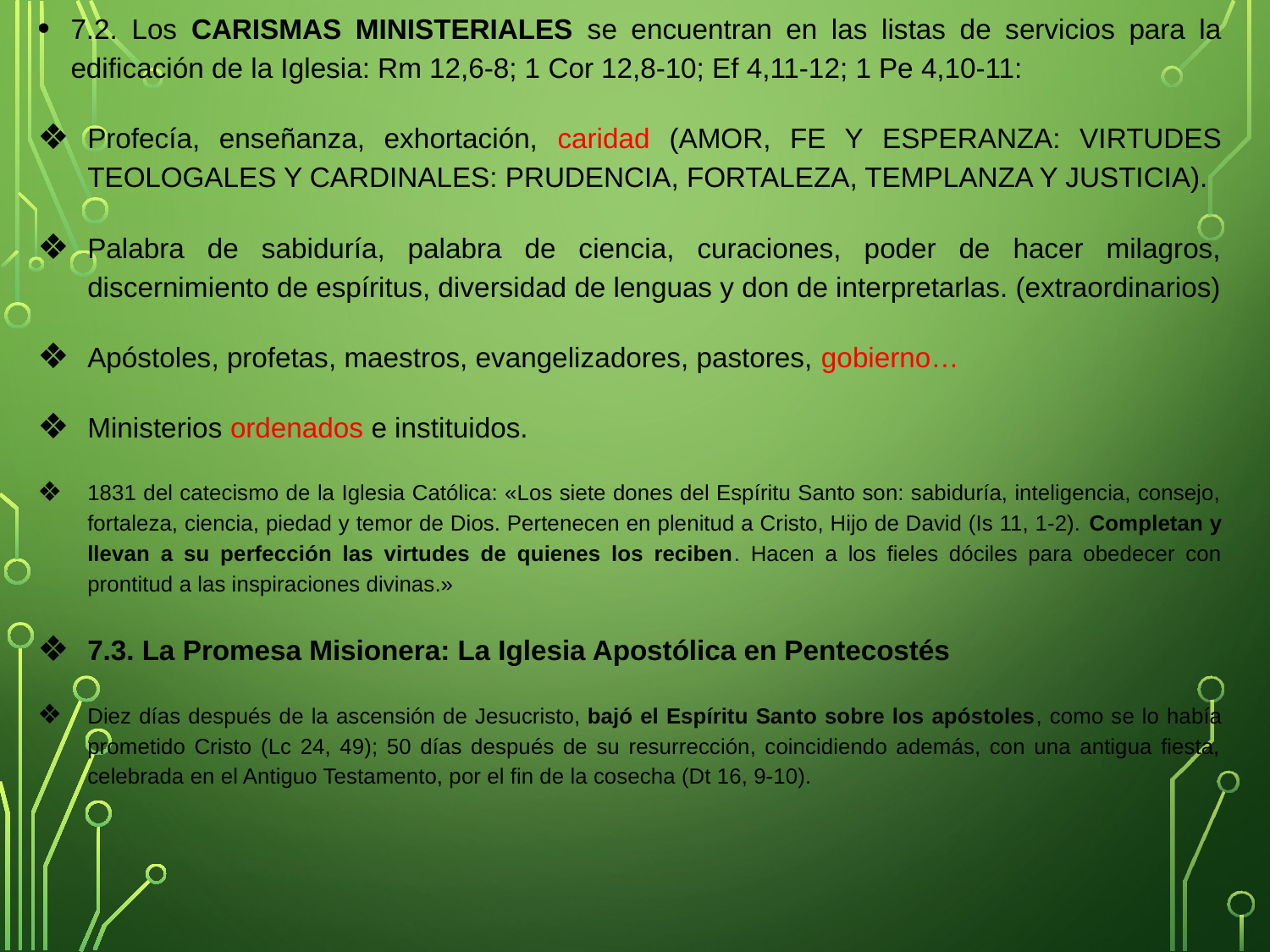

7.2. Los CARISMAS MINISTERIALES se encuentran en las listas de servicios para la edificación de la Iglesia: Rm 12,6-8; 1 Cor 12,8-10; Ef 4,11-12; 1 Pe 4,10-11:
Profecía, enseñanza, exhortación, caridad (AMOR, FE Y ESPERANZA: VIRTUDES TEOLOGALES Y CARDINALES: PRUDENCIA, FORTALEZA, TEMPLANZA Y JUSTICIA).
Palabra de sabiduría, palabra de ciencia, curaciones, poder de hacer milagros, discernimiento de espíritus, diversidad de lenguas y don de interpretarlas. (extraordinarios)
Apóstoles, profetas, maestros, evangelizadores, pastores, gobierno…
Ministerios ordenados e instituidos.
1831 del catecismo de la Iglesia Católica: «Los siete dones del Espíritu Santo son: sabiduría, inteligencia, consejo, fortaleza, ciencia, piedad y temor de Dios. Pertenecen en plenitud a Cristo, Hijo de David (Is 11, 1-2). Completan y llevan a su perfección las virtudes de quienes los reciben. Hacen a los fieles dóciles para obedecer con prontitud a las inspiraciones divinas.»
7.3. La Promesa Misionera: La Iglesia Apostólica en Pentecostés
Diez días después de la ascensión de Jesucristo, bajó el Espíritu Santo sobre los apóstoles, como se lo había prometido Cristo (Lc 24, 49); 50 días después de su resurrección, coincidiendo además, con una antigua fiesta, celebrada en el Antiguo Testamento, por el fin de la cosecha (Dt 16, 9-10).

#